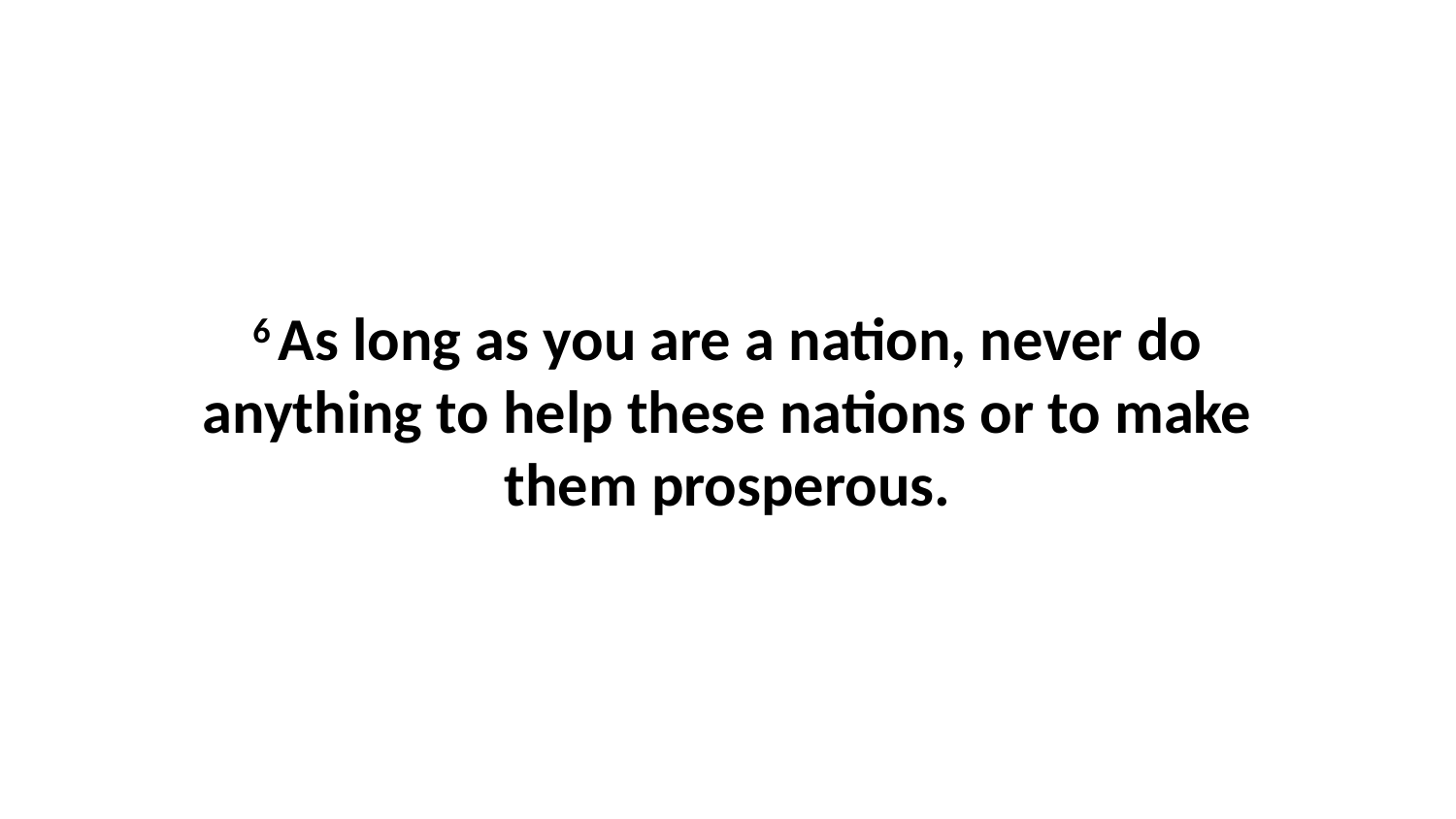

6 As long as you are a nation, never do anything to help these nations or to make them prosperous.